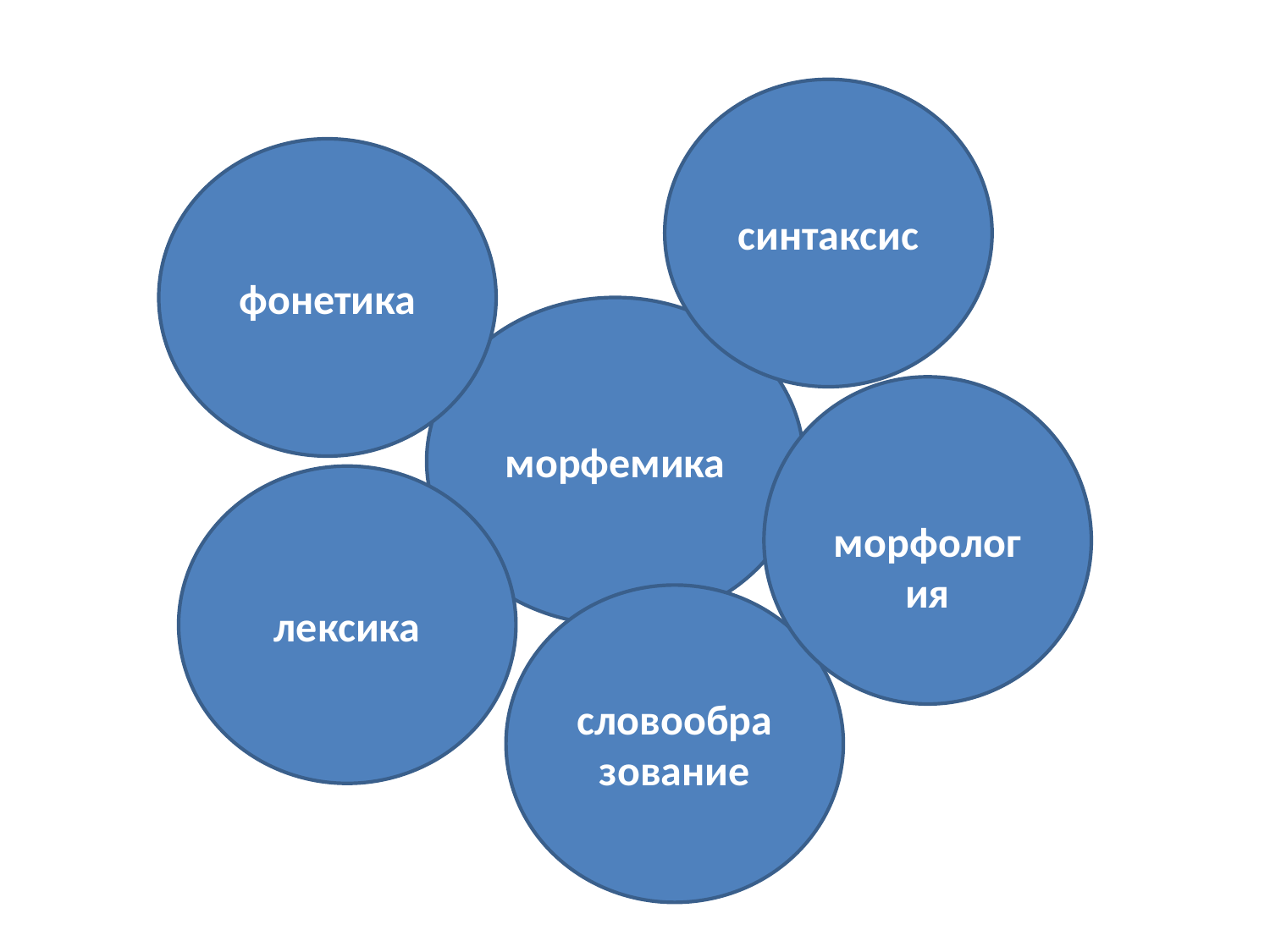

#
синтаксис
фонетика
морфемика

морфология
лексика
словообразование